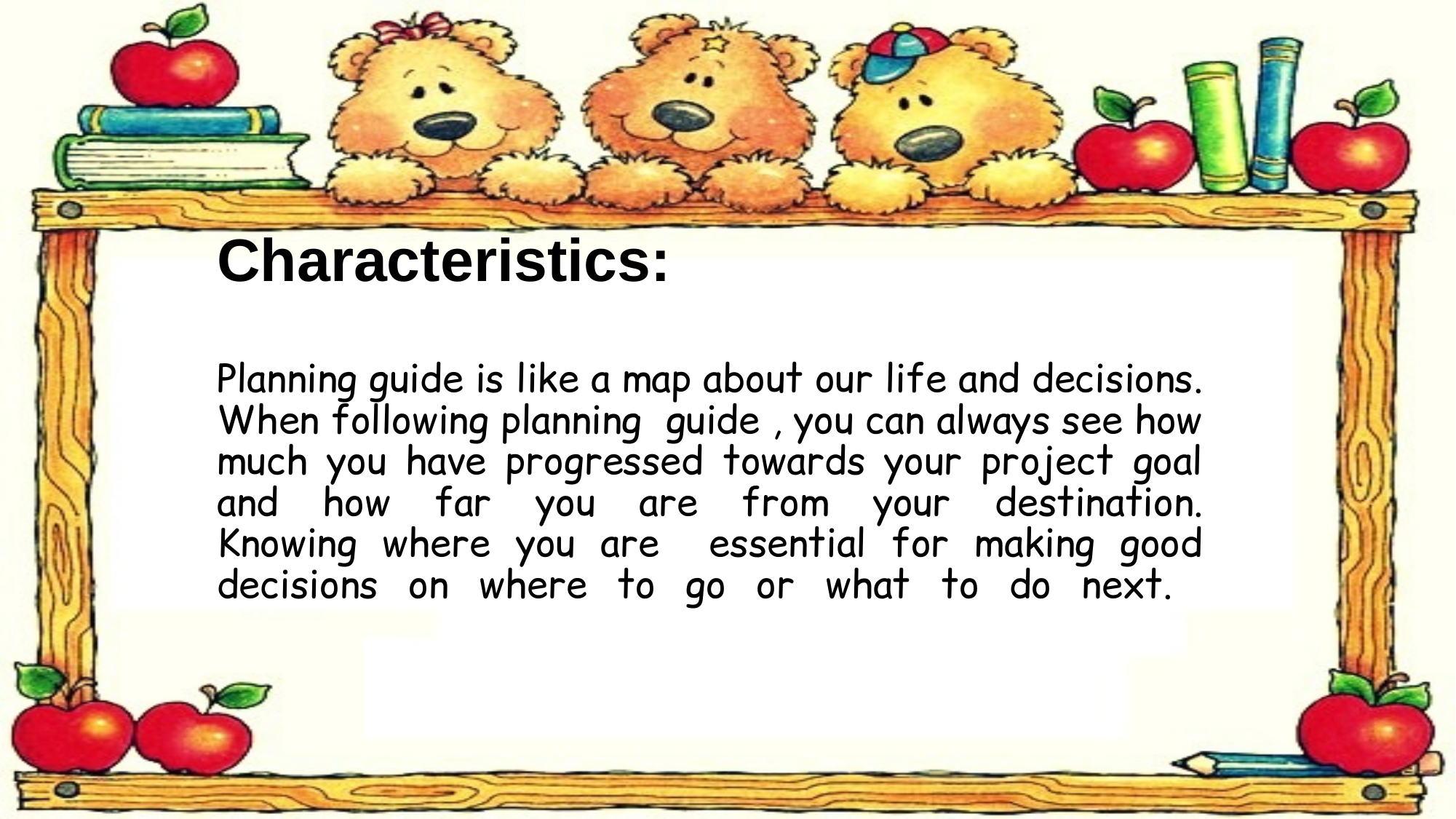

# Characteristics: Planning guide is like a map about our life and decisions. When following planning  guide , you can always see how much you have progressed towards your project goal and how far you are from your destination. Knowing where you are  essential for making good decisions on where to go or what to do next.